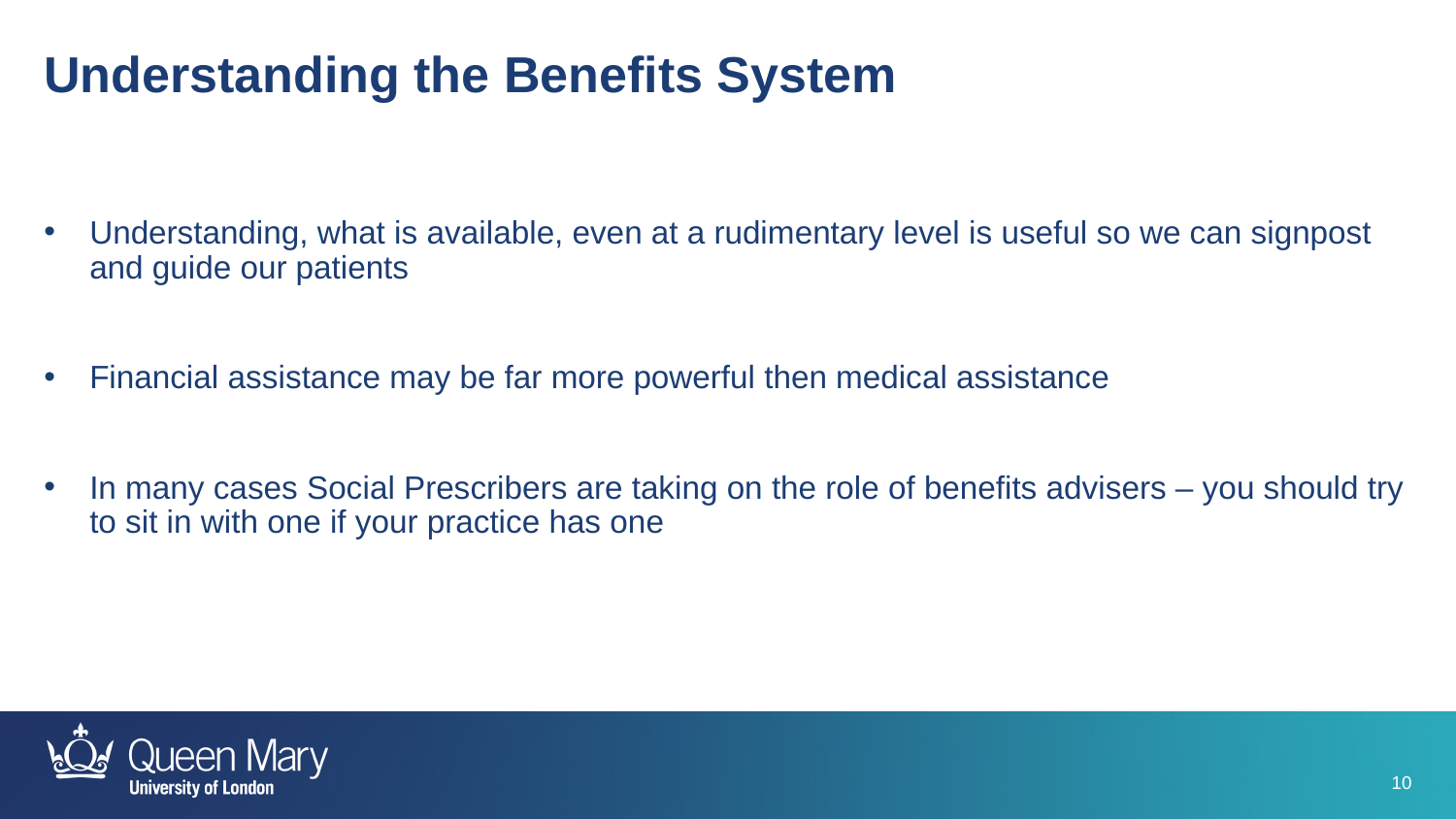

Understanding the Benefits System
Understanding, what is available, even at a rudimentary level is useful so we can signpost and guide our patients

Financial assistance may be far more powerful then medical assistance

In many cases Social Prescribers are taking on the role of benefits advisers – you should try to sit in with one if your practice has one